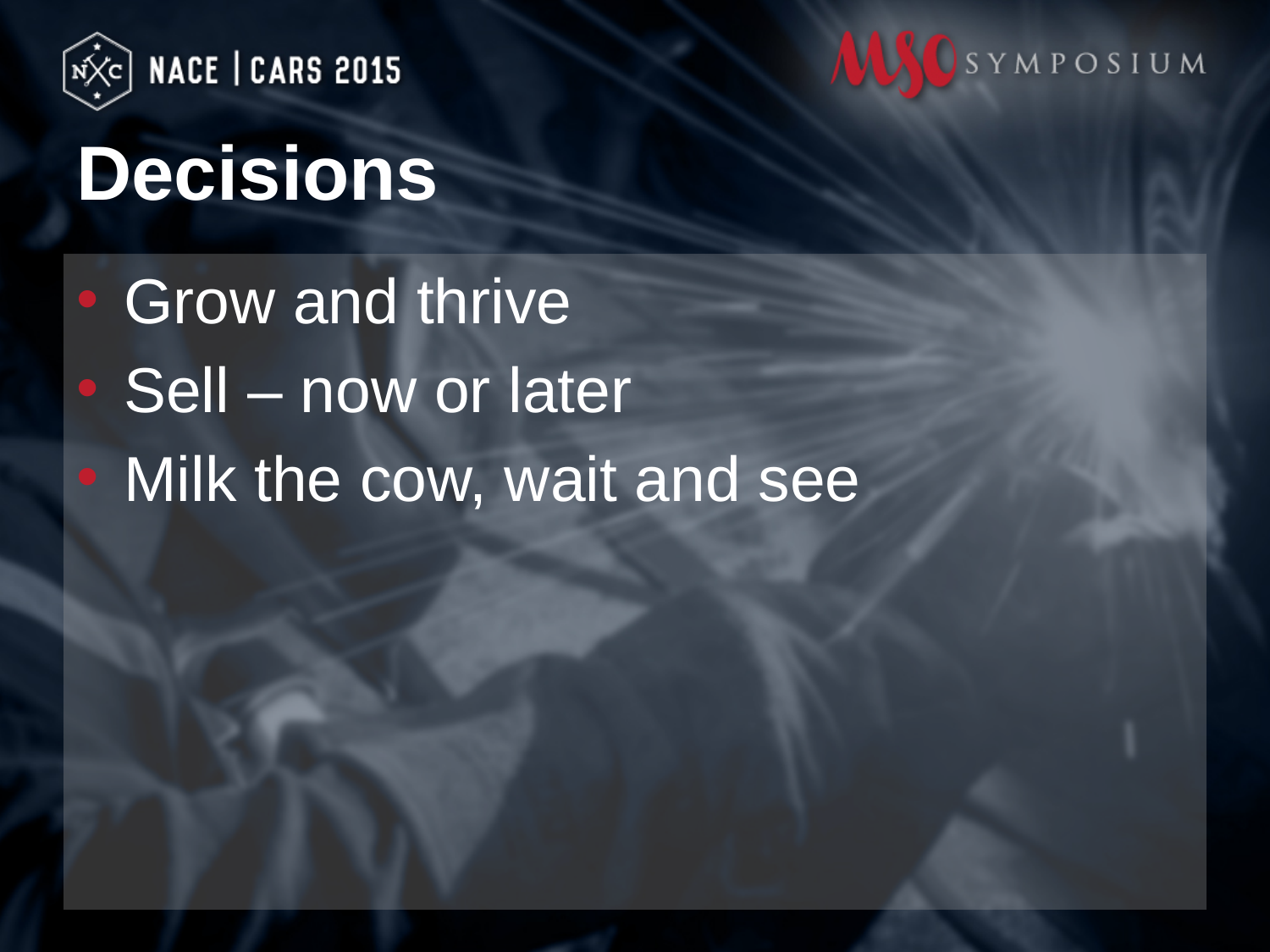

# Decisions
Grow and thrive
Sell – now or later
Milk the cow, wait and see